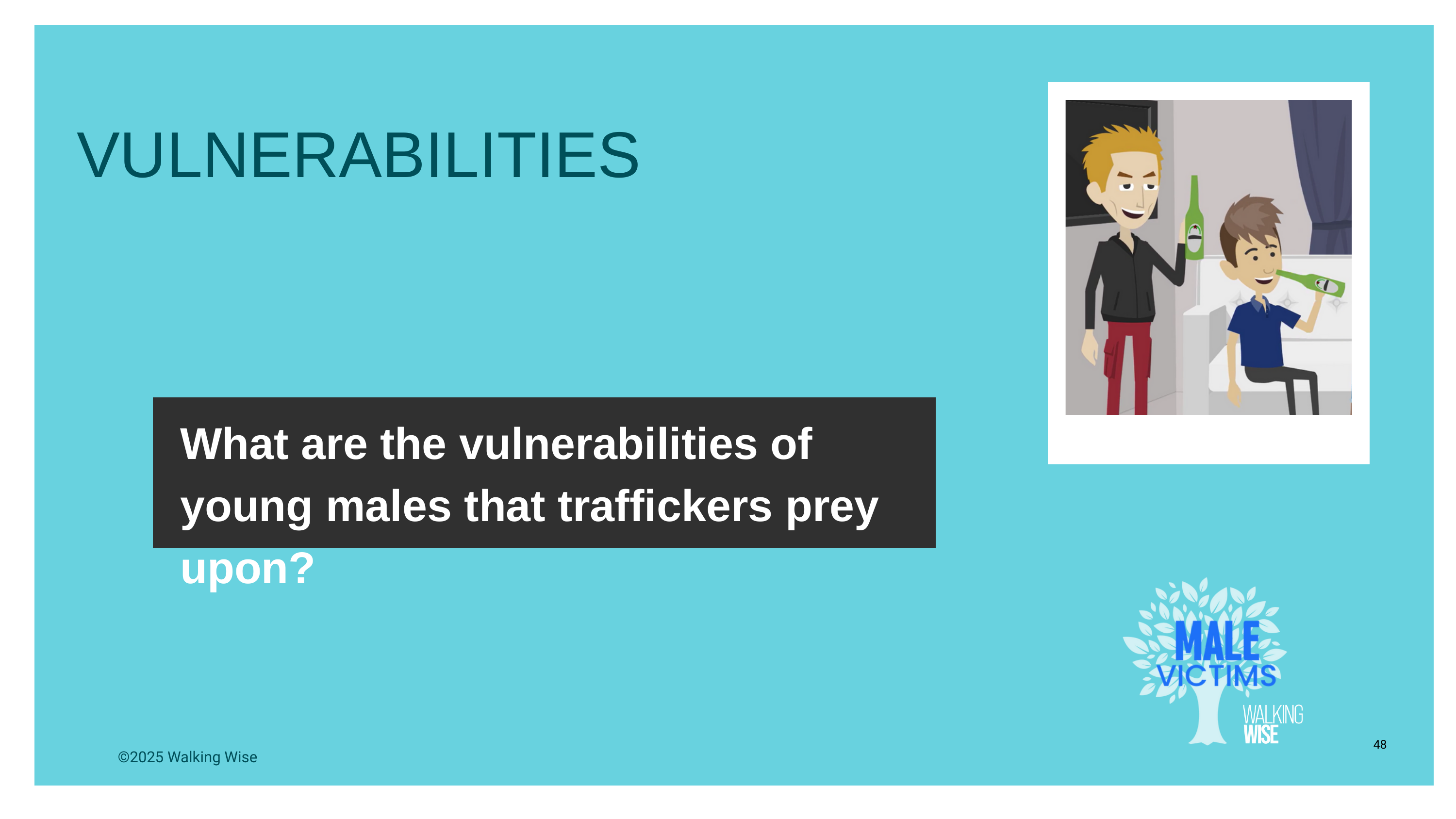

LESSON PLANS

VULNERABILITIES

What are the vulnerabilities of young males that traffickers prey upon?

48
©2025 Walking Wise
3